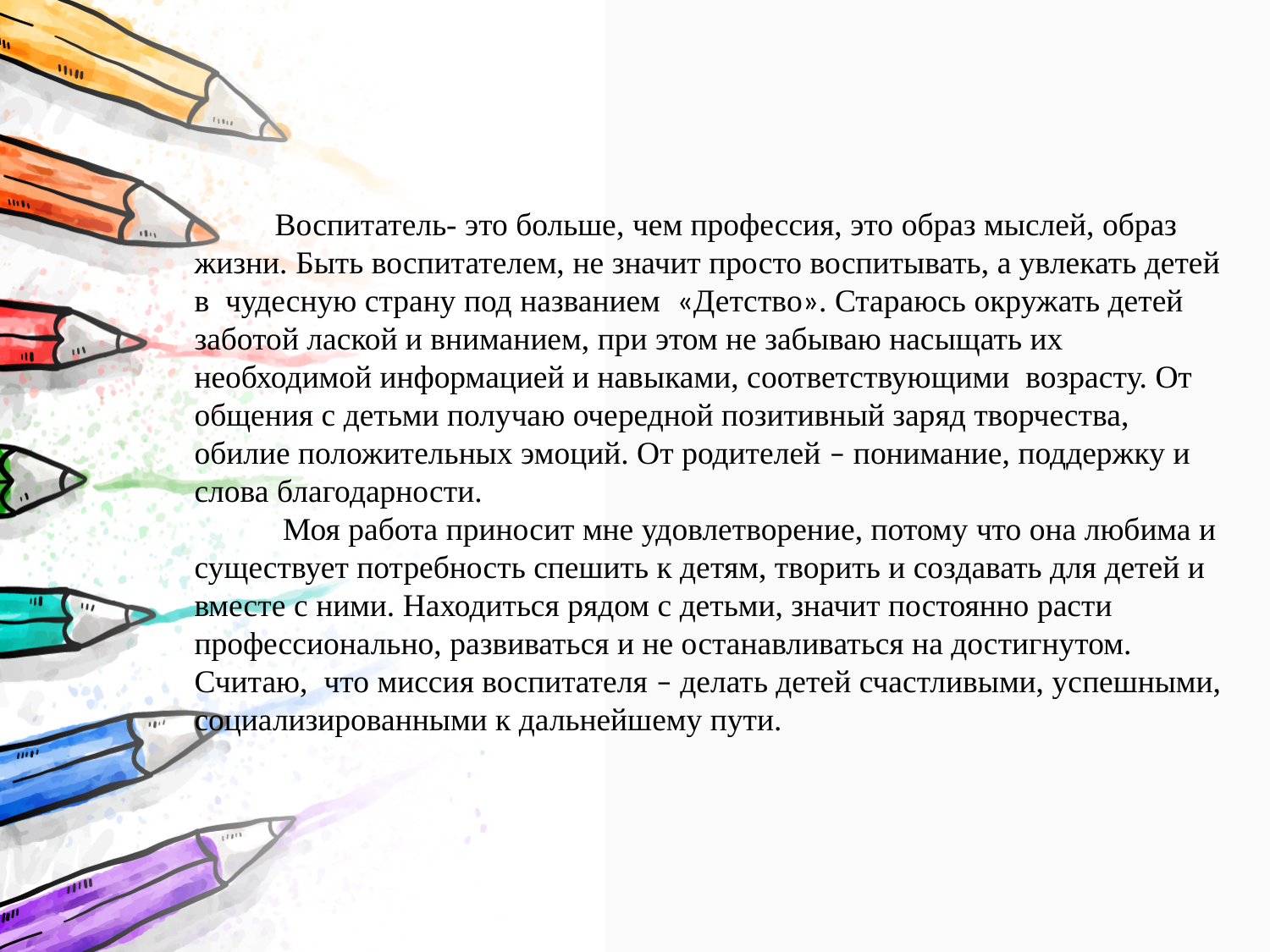

Воспитатель- это больше, чем профессия, это образ мыслей, образ жизни. Быть воспитателем, не значит просто воспитывать, а увлекать детей в  чудесную страну под названием  «Детство». Стараюсь окружать детей заботой лаской и вниманием, при этом не забываю насыщать их необходимой информацией и навыками, соответствующими  возрасту. От общения с детьми получаю очередной позитивный заряд творчества, обилие положительных эмоций. От родителей – понимание, поддержку и слова благодарности.
           Моя работа приносит мне удовлетворение, потому что она любима и существует потребность спешить к детям, творить и создавать для детей и вместе с ними. Находиться рядом с детьми, значит постоянно расти профессионально, развиваться и не останавливаться на достигнутом. Считаю,  что миссия воспитателя – делать детей счастливыми, успешными, социализированными к дальнейшему пути.